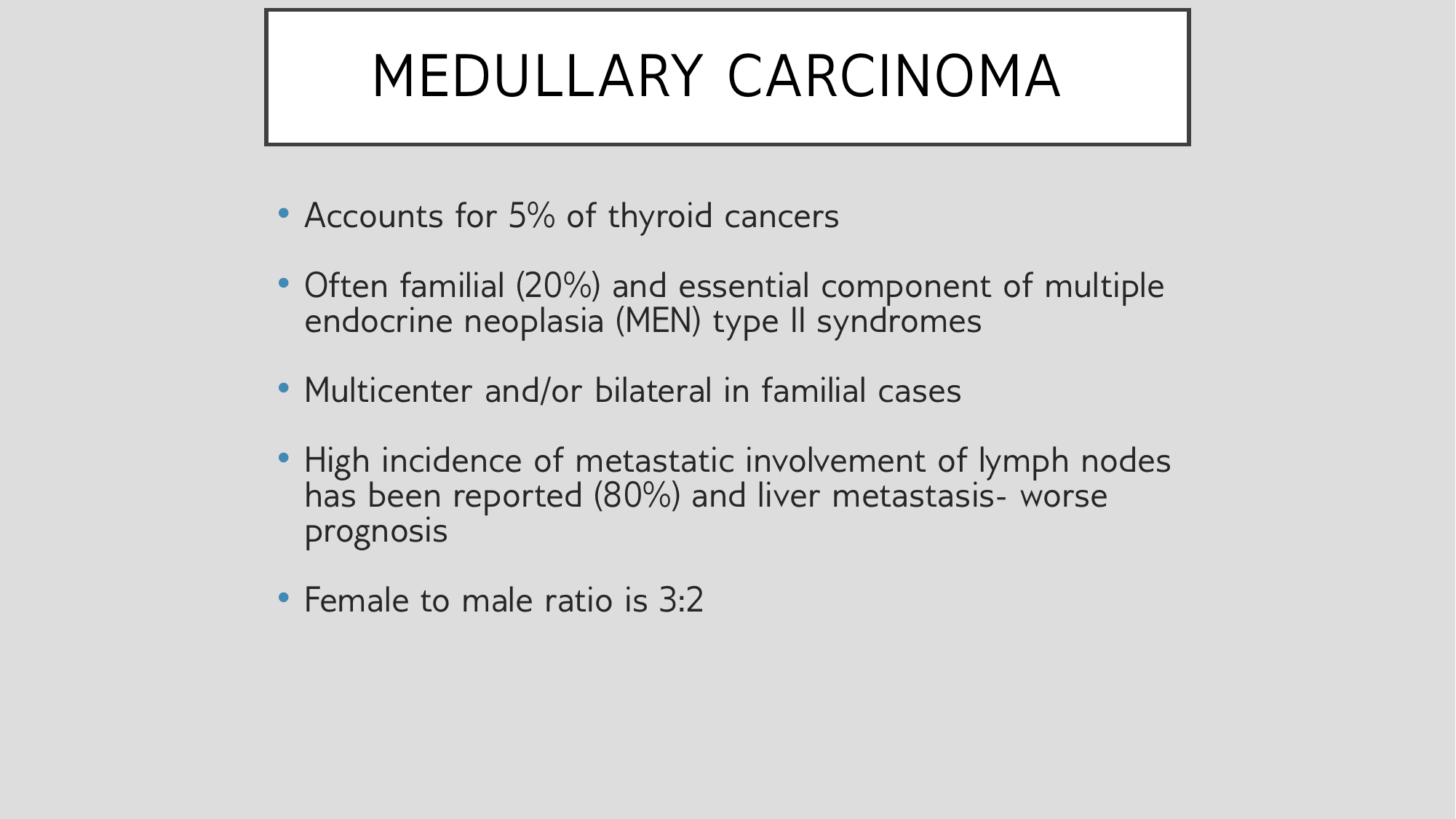

# Medullary Carcinoma
Accounts for 5% of thyroid cancers

Often familial (20%) and essential component of multiple endocrine neoplasia (MEN) type II syndromes

Multicenter and/or bilateral in familial cases

High incidence of metastatic involvement of lymph nodes has been reported (80%) and liver metastasis- worse prognosis

Female to male ratio is 3:2